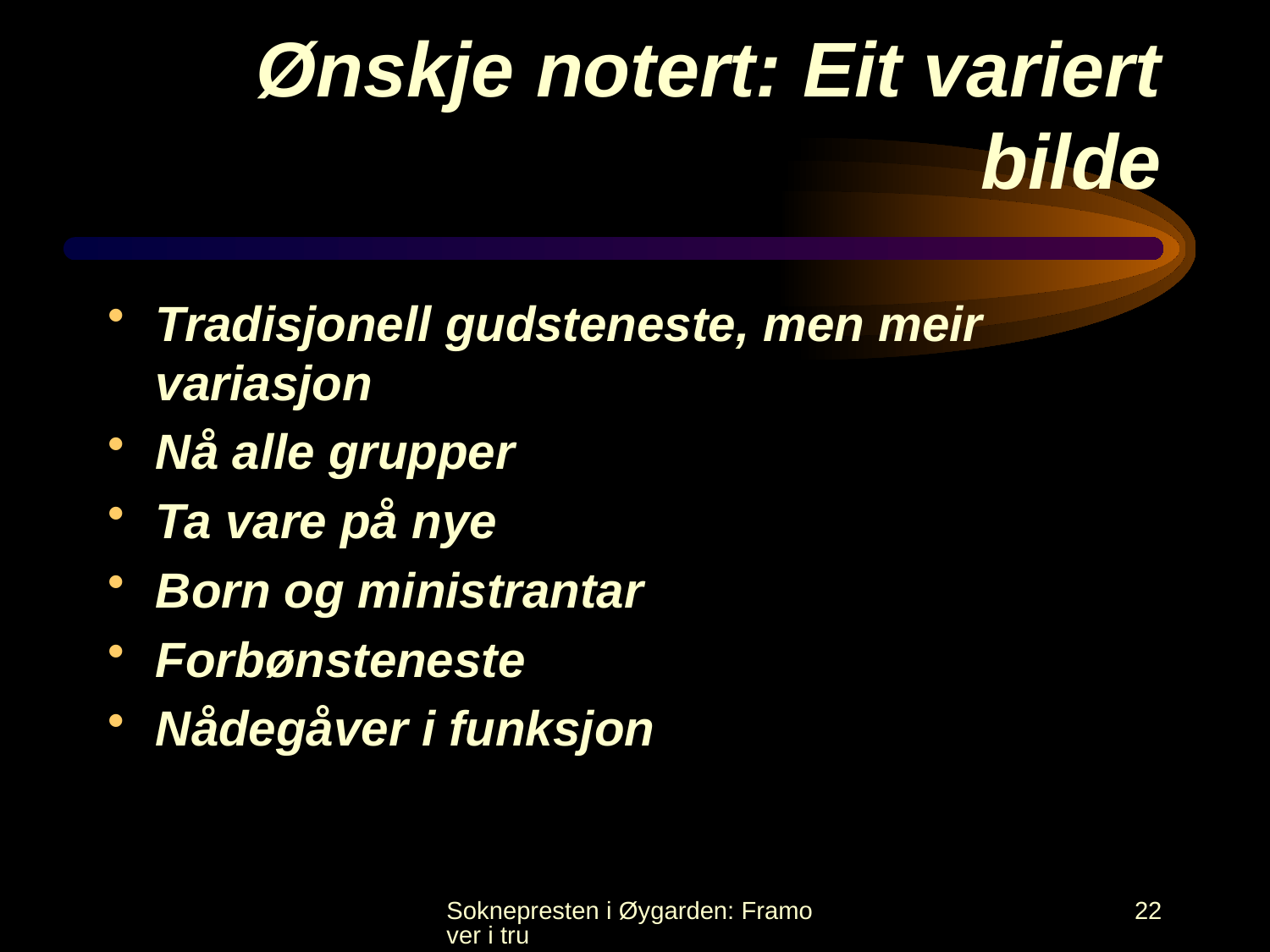

# Ønskje notert: Eit variert bilde
Tradisjonell gudsteneste, men meir variasjon
Nå alle grupper
Ta vare på nye
Born og ministrantar
Forbønsteneste
Nådegåver i funksjon

Soknepresten i Øygarden: Framover i tru
22